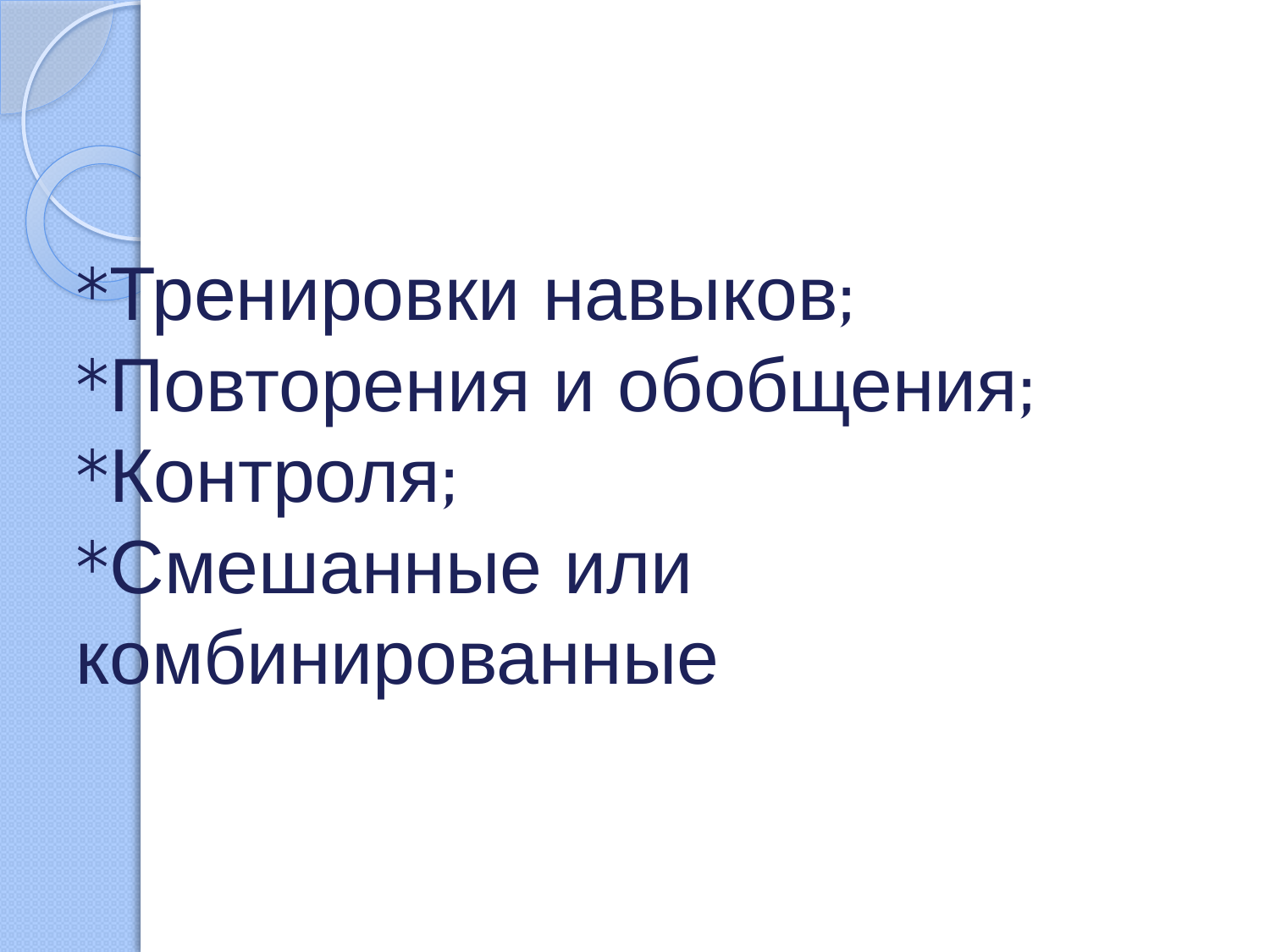

# *Тренировки навыков; *Повторения и обобщения; *Контроля; *Смешанные или комбинированные